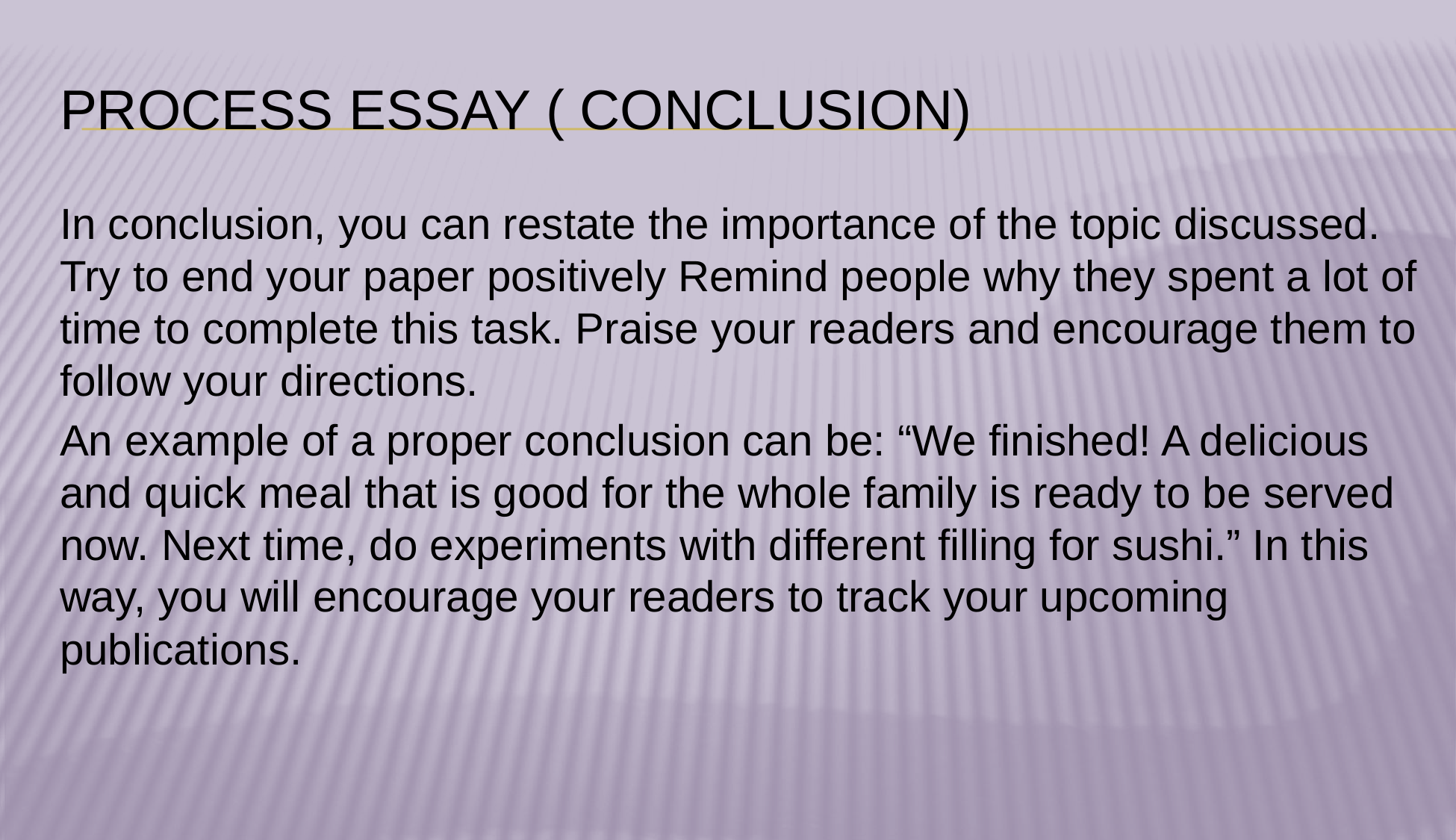

# PROCESS ESSAY ( CONCLUSION)
In conclusion, you can restate the importance of the topic discussed. Try to end your paper positively Remind people why they spent a lot of time to complete this task. Praise your readers and encourage them to follow your directions.
An example of a proper conclusion can be: “We finished! A delicious and quick meal that is good for the whole family is ready to be served now. Next time, do experiments with different filling for sushi.” In this way, you will encourage your readers to track your upcoming publications.